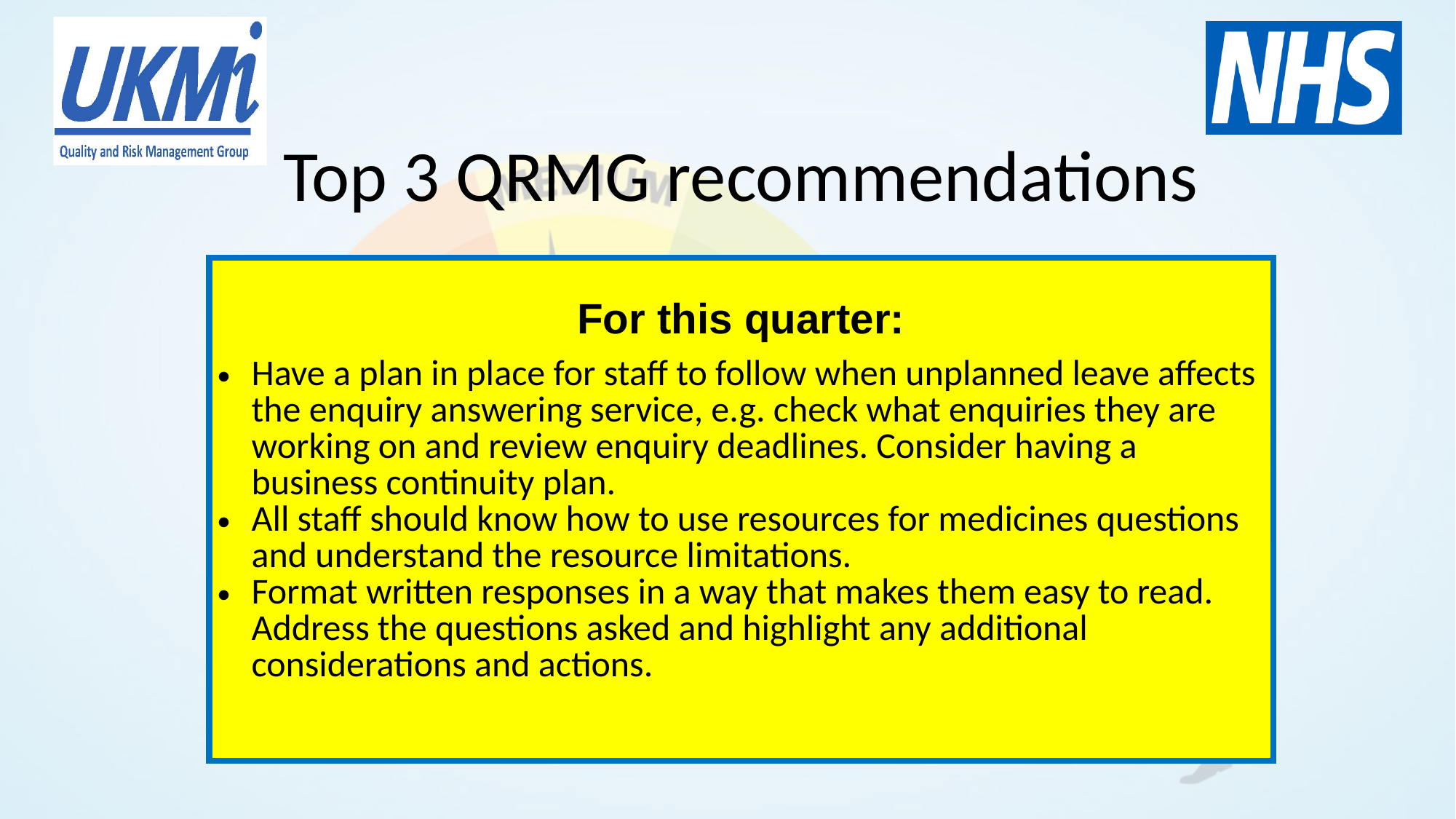

# Top 3 QRMG recommendations
| For this quarter: Have a plan in place for staff to follow when unplanned leave affects the enquiry answering service, e.g. check what enquiries they are working on and review enquiry deadlines. Consider having a business continuity plan. All staff should know how to use resources for medicines questions and understand the resource limitations. Format written responses in a way that makes them easy to read. Address the questions asked and highlight any additional considerations and actions. |
| --- |